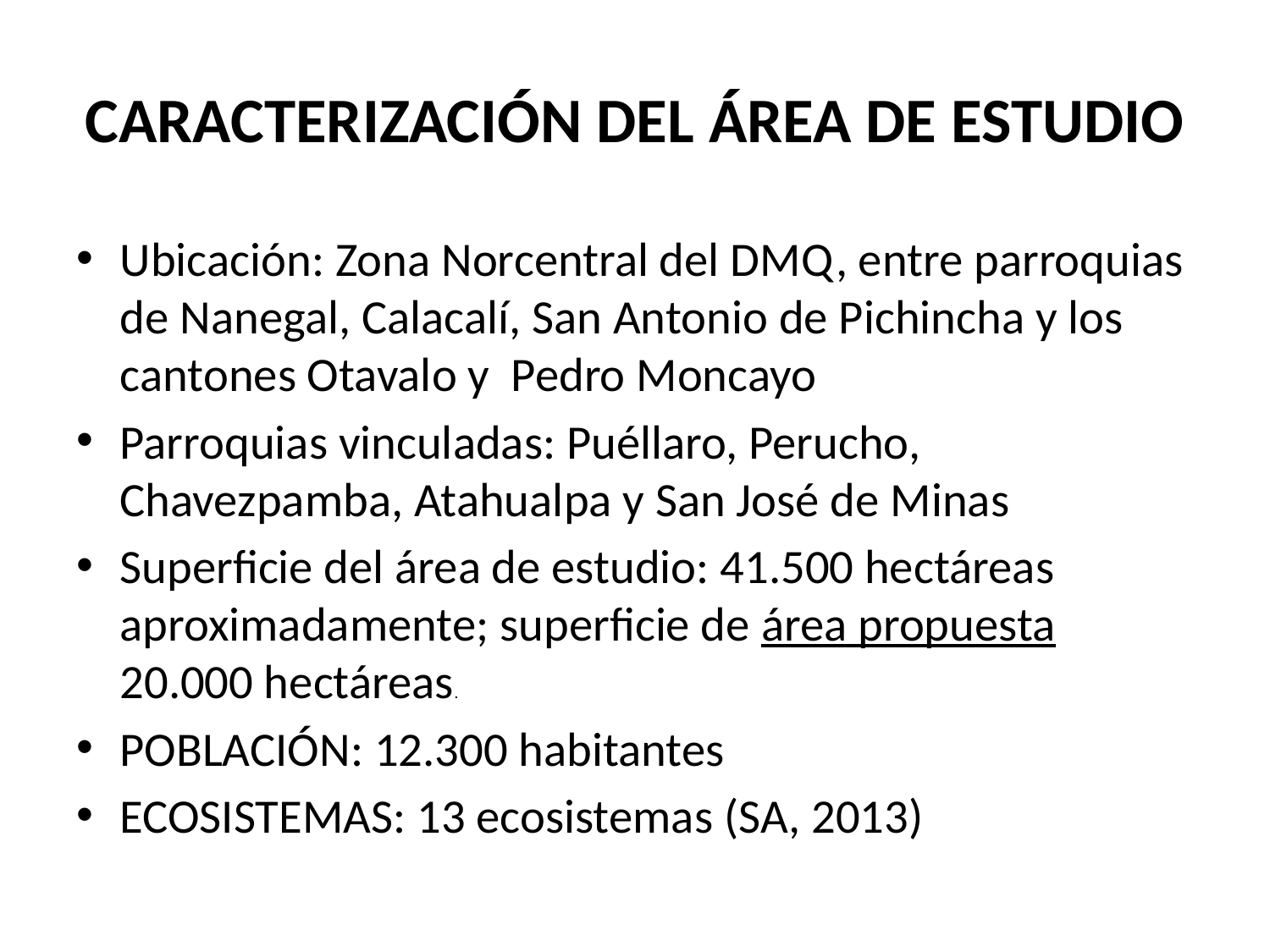

# CARACTERIZACIÓN DEL ÁREA DE ESTUDIO
Ubicación: Zona Norcentral del DMQ, entre parroquias de Nanegal, Calacalí, San Antonio de Pichincha y los  cantones Otavalo y  Pedro Moncayo
Parroquias vinculadas: Puéllaro, Perucho, Chavezpamba, Atahualpa y San José de Minas
Superficie del área de estudio: 41.500 hectáreas aproximadamente; superficie de área propuesta 20.000 hectáreas.
POBLACIÓN: 12.300 habitantes
ECOSISTEMAS: 13 ecosistemas (SA, 2013)